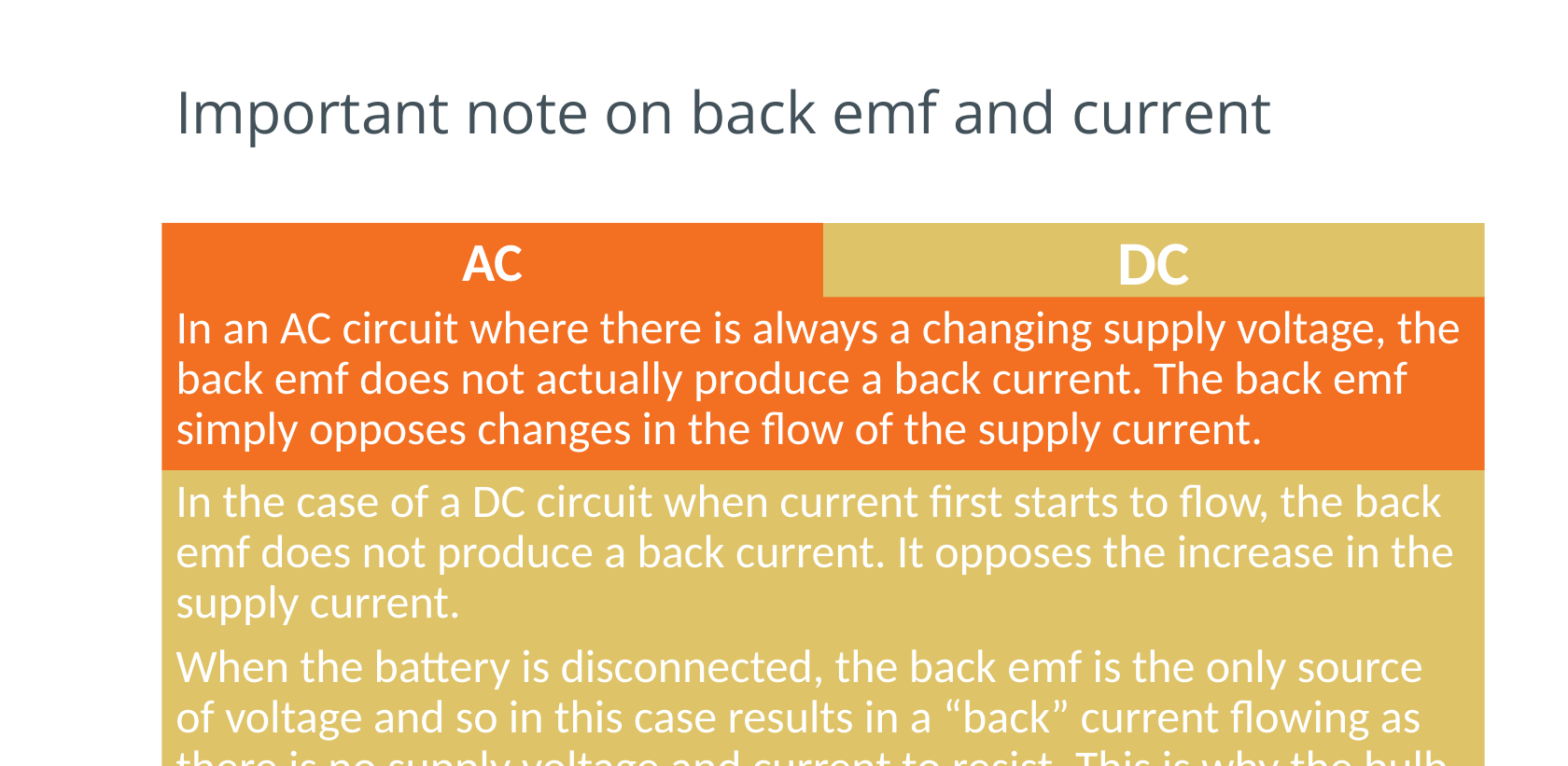

# Important note on back emf and current
AC
DC
In an AC circuit where there is always a changing supply voltage, the back emf does not actually produce a back current. The back emf simply opposes changes in the flow of the supply current.
In the case of a DC circuit when current first starts to flow, the back emf does not produce a back current. It opposes the increase in the supply current.
When the battery is disconnected, the back emf is the only source of voltage and so in this case results in a “back” current flowing as there is no supply voltage and current to resist. This is why the bulb only flashes when the battery is disconnected.